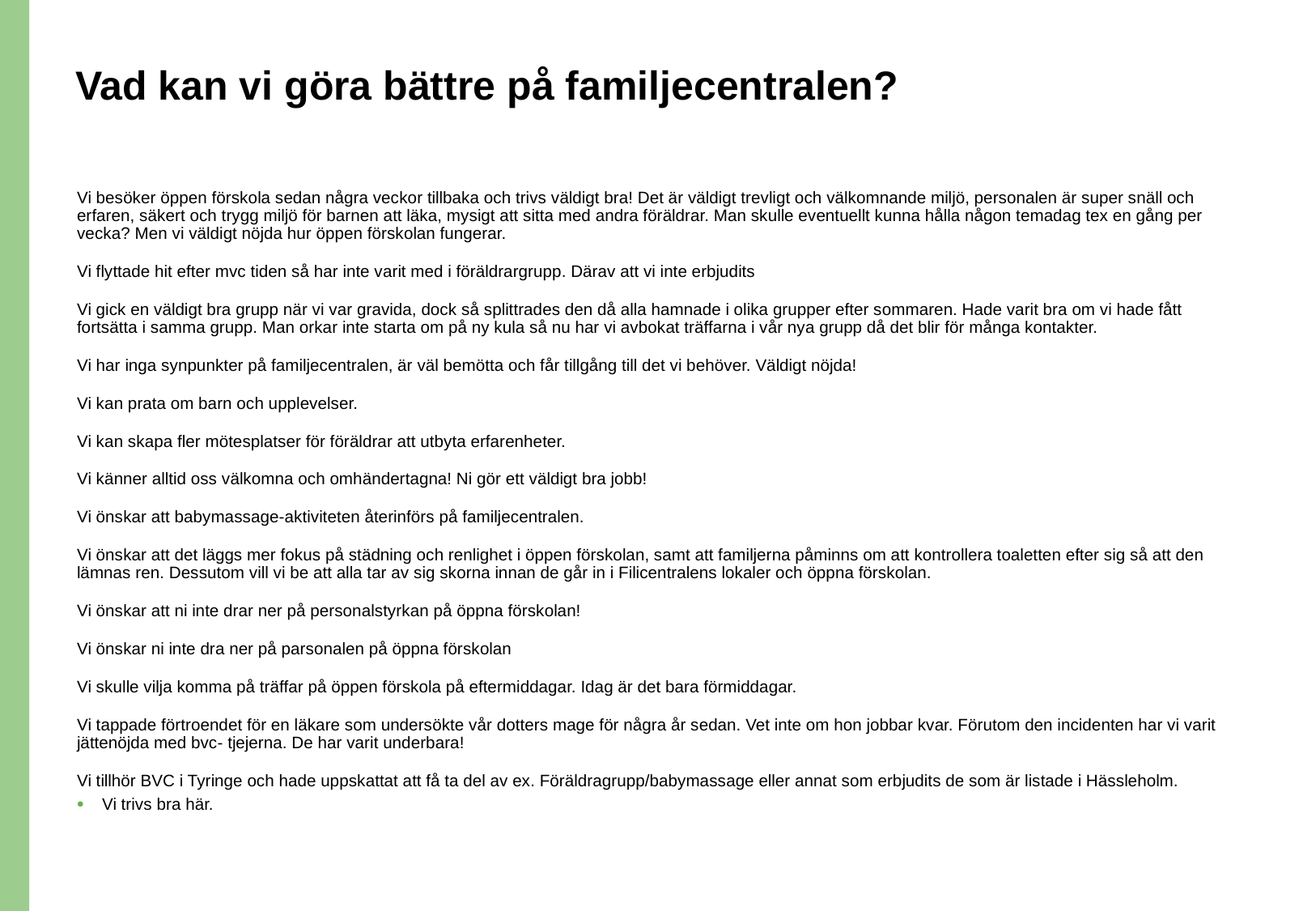

# Vad kan vi göra bättre på familjecentralen?
Vi besöker öppen förskola sedan några veckor tillbaka och trivs väldigt bra! Det är väldigt trevligt och välkomnande miljö, personalen är super snäll och erfaren, säkert och trygg miljö för barnen att läka, mysigt att sitta med andra föräldrar. Man skulle eventuellt kunna hålla någon temadag tex en gång per vecka? Men vi väldigt nöjda hur öppen förskolan fungerar.
Vi flyttade hit efter mvc tiden så har inte varit med i föräldrargrupp. Därav att vi inte erbjudits
Vi gick en väldigt bra grupp när vi var gravida, dock så splittrades den då alla hamnade i olika grupper efter sommaren. Hade varit bra om vi hade fått fortsätta i samma grupp. Man orkar inte starta om på ny kula så nu har vi avbokat träffarna i vår nya grupp då det blir för många kontakter.
Vi har inga synpunkter på familjecentralen, är väl bemötta och får tillgång till det vi behöver. Väldigt nöjda!
Vi kan prata om barn och upplevelser.
Vi kan skapa fler mötesplatser för föräldrar att utbyta erfarenheter.
Vi känner alltid oss välkomna och omhändertagna! Ni gör ett väldigt bra jobb!
Vi önskar att babymassage-aktiviteten återinförs på familjecentralen.
Vi önskar att det läggs mer fokus på städning och renlighet i öppen förskolan, samt att familjerna påminns om att kontrollera toaletten efter sig så att den lämnas ren. Dessutom vill vi be att alla tar av sig skorna innan de går in i Filicentralens lokaler och öppna förskolan.
Vi önskar att ni inte drar ner på personalstyrkan på öppna förskolan!
Vi önskar ni inte dra ner på parsonalen på öppna förskolan
Vi skulle vilja komma på träffar på öppen förskola på eftermiddagar. Idag är det bara förmiddagar.
Vi tappade förtroendet för en läkare som undersökte vår dotters mage för några år sedan. Vet inte om hon jobbar kvar. Förutom den incidenten har vi varit jättenöjda med bvc- tjejerna. De har varit underbara!
Vi tillhör BVC i Tyringe och hade uppskattat att få ta del av ex. Föräldragrupp/babymassage eller annat som erbjudits de som är listade i Hässleholm.
Vi trivs bra här.